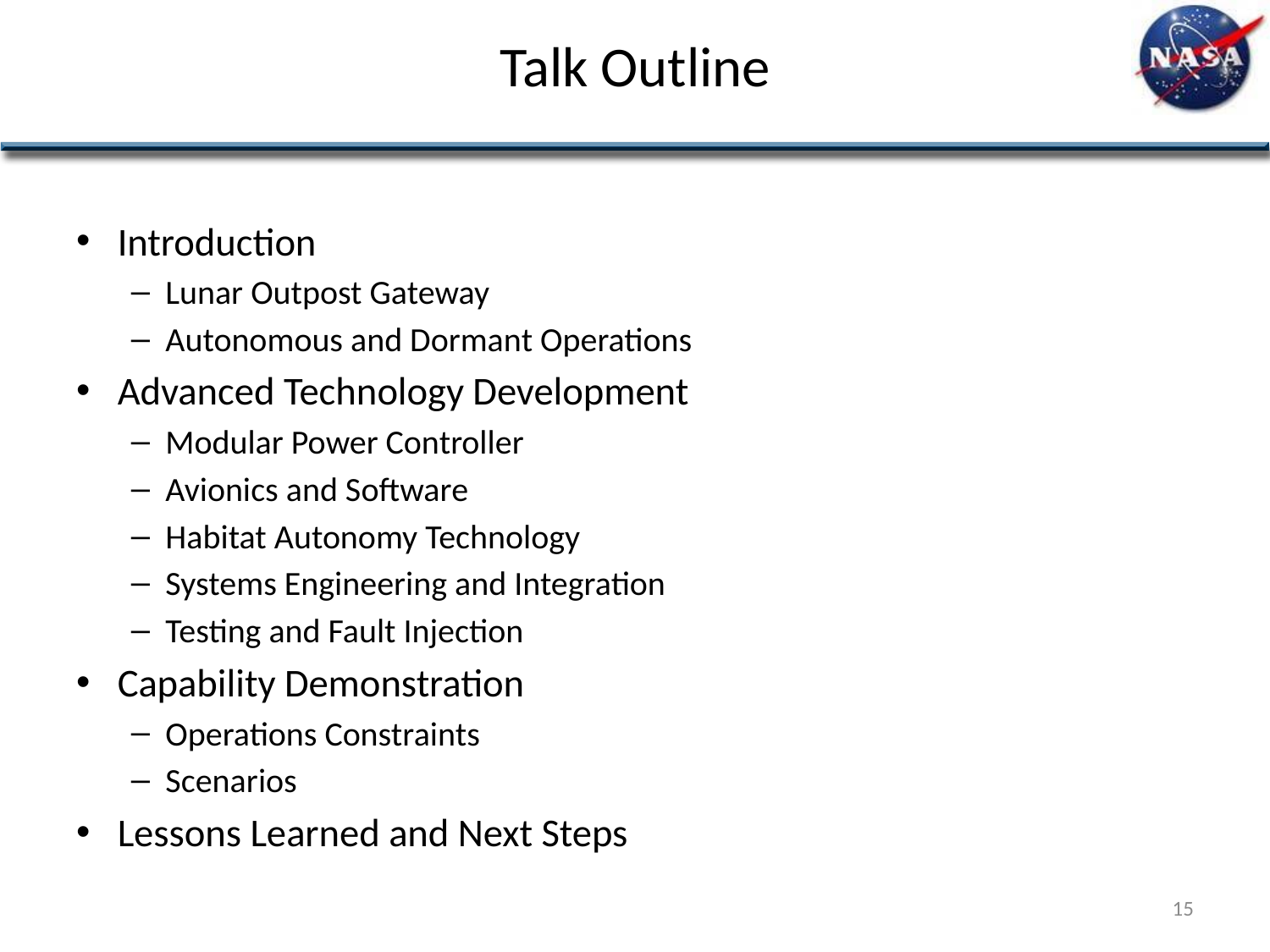

# Talk Outline
Introduction
Lunar Outpost Gateway
Autonomous and Dormant Operations
Advanced Technology Development
Modular Power Controller
Avionics and Software
Habitat Autonomy Technology
Systems Engineering and Integration
Testing and Fault Injection
Capability Demonstration
Operations Constraints
Scenarios
Lessons Learned and Next Steps

15